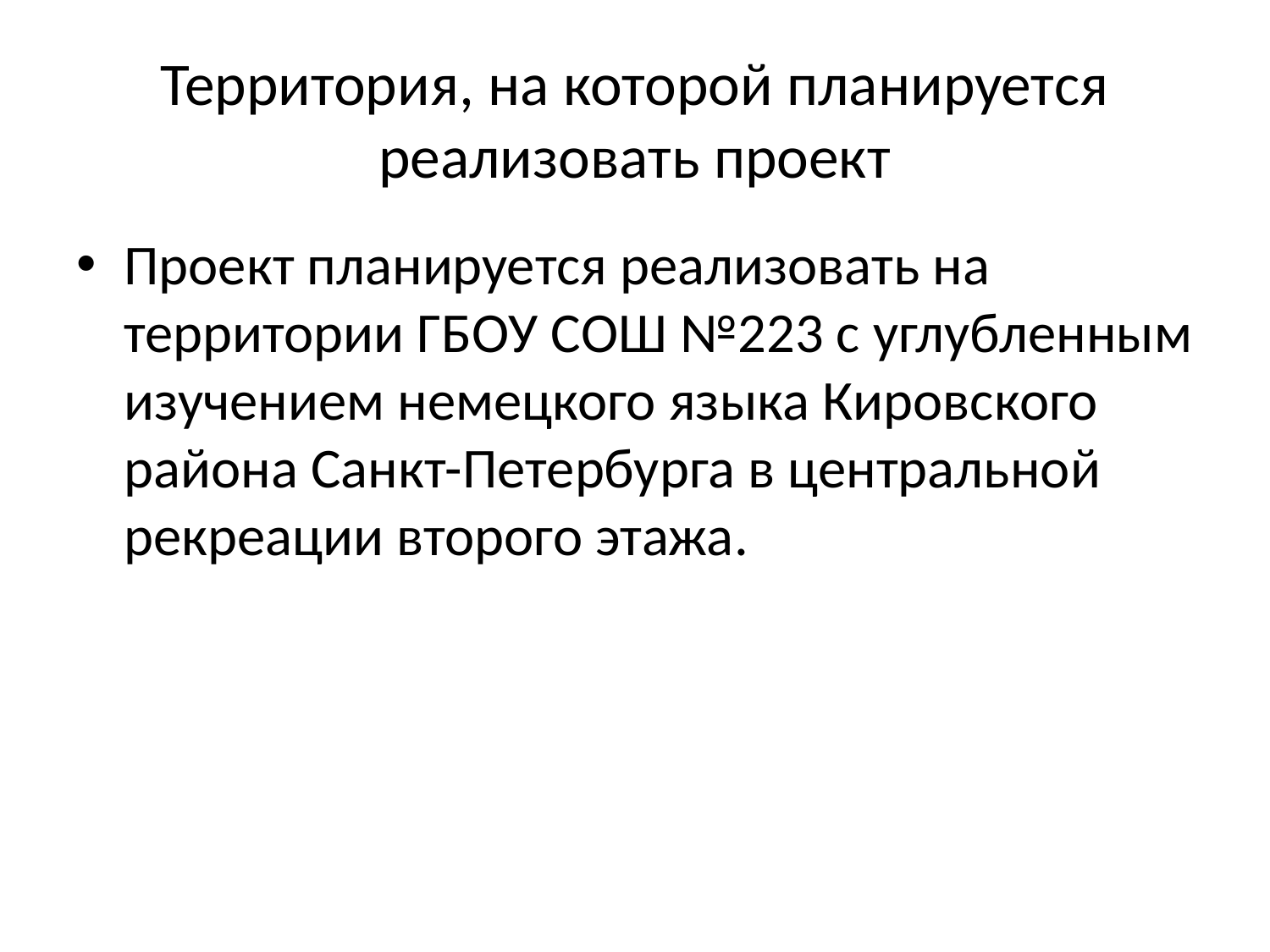

# Территория, на которой планируется реализовать проект
Проект планируется реализовать на территории ГБОУ СОШ №223 с углубленным изучением немецкого языка Кировского района Санкт-Петербурга в центральной рекреации второго этажа.